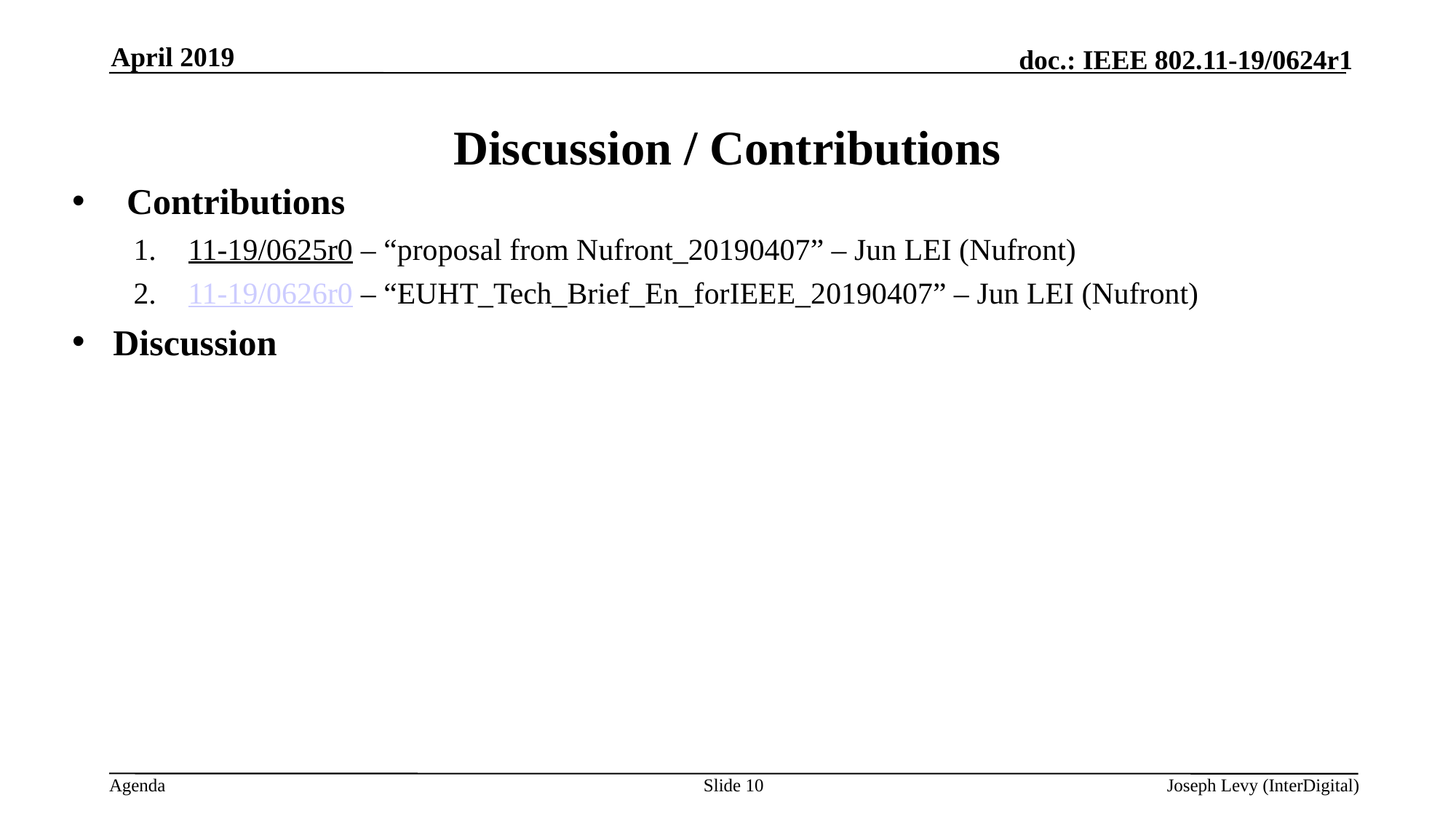

April 2019
# Discussion / Contributions
Contributions
11-19/0625r0 – “proposal from Nufront_20190407” – Jun LEI (Nufront)
11-19/0626r0 – “EUHT_Tech_Brief_En_forIEEE_20190407” – Jun LEI (Nufront)
Discussion
Slide 10
Joseph Levy (InterDigital)